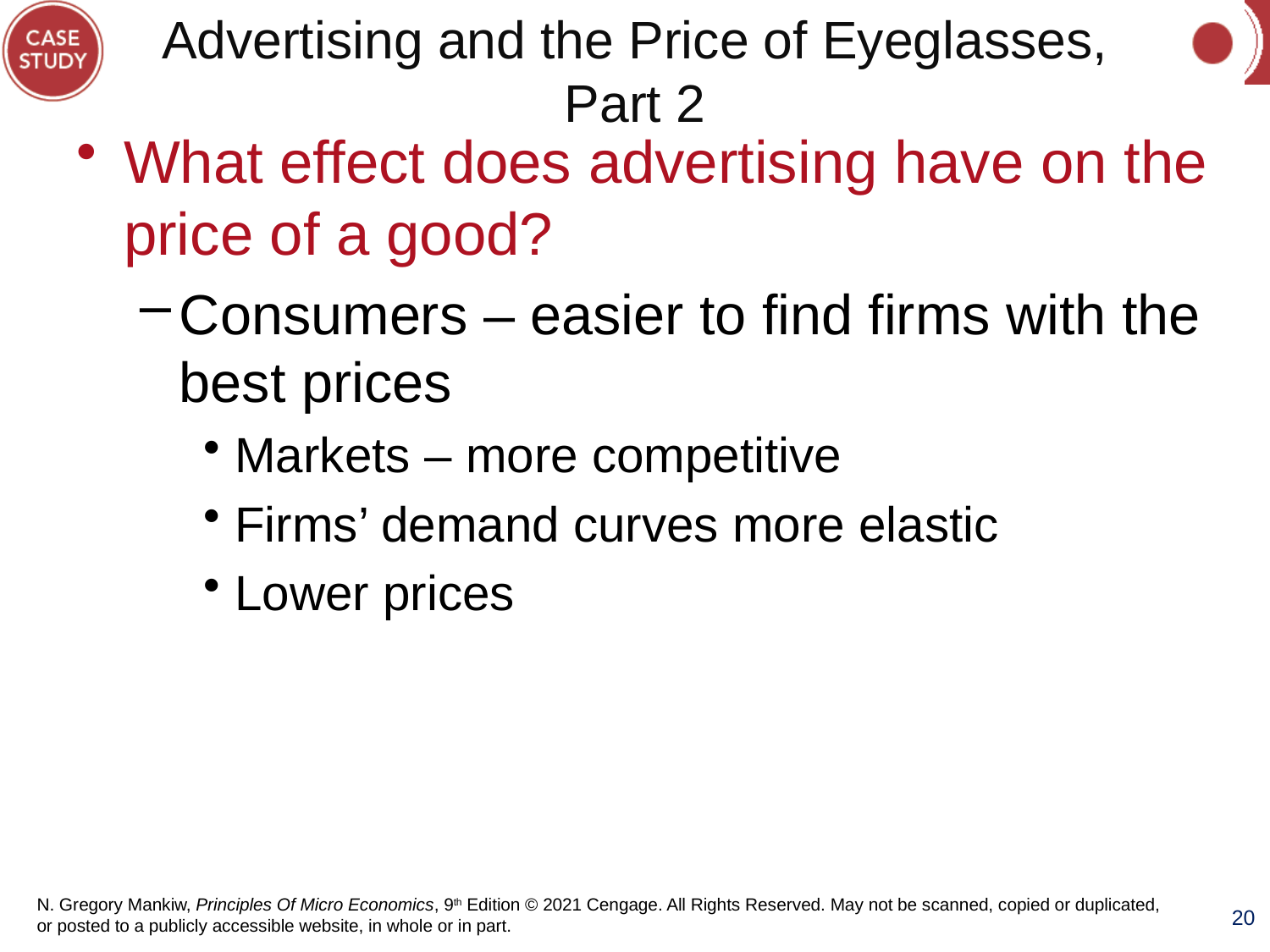

# Advertising and the Price of Eyeglasses, Part 2
What effect does advertising have on the price of a good?
Consumers – easier to find firms with the best prices
Markets – more competitive
Firms’ demand curves more elastic
Lower prices
20